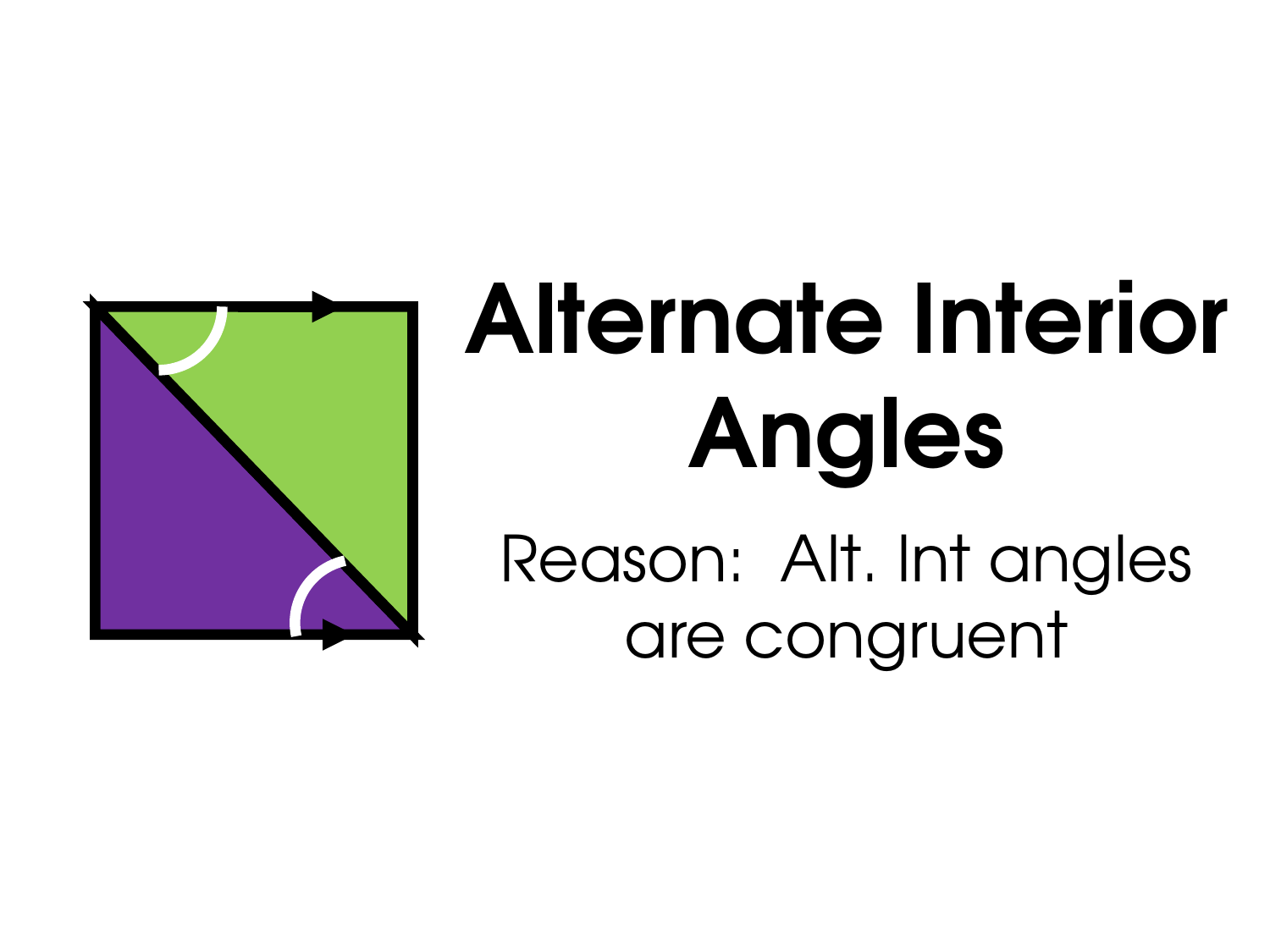

Alternate Interior Angles
Reason:  Alt. Int angles are congruent